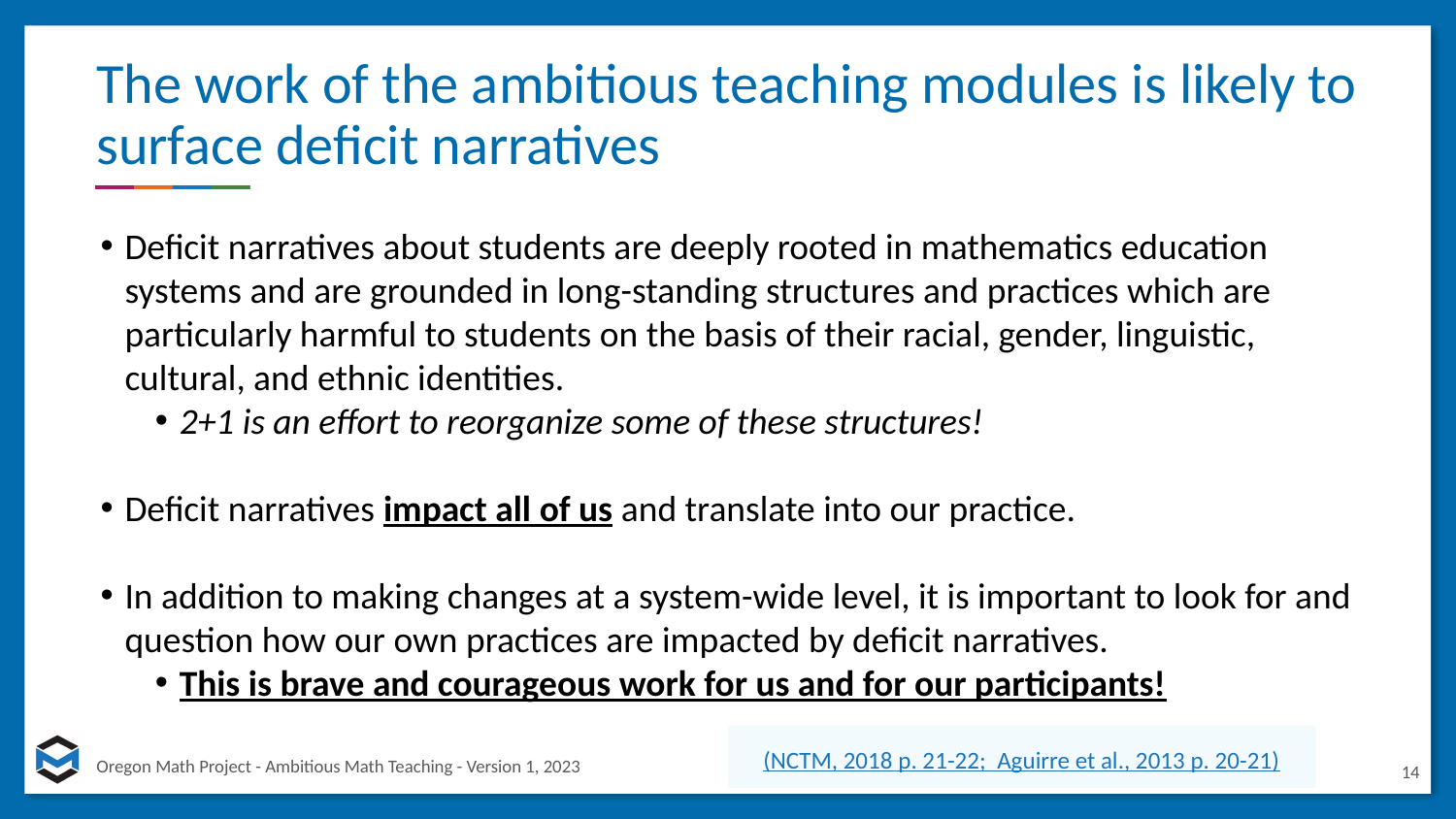

# The work of the ambitious teaching modules is likely to surface deficit narratives
Deficit narratives about students are deeply rooted in mathematics education systems and are grounded in long-standing structures and practices which are particularly harmful to students on the basis of their racial, gender, linguistic, cultural, and ethnic identities.
2+1 is an effort to reorganize some of these structures!

Deficit narratives impact all of us and translate into our practice.

In addition to making changes at a system-wide level, it is important to look for and question how our own practices are impacted by deficit narratives.
This is brave and courageous work for us and for our participants!
(NCTM, 2018 p. 21-22;  Aguirre et al., 2013 p. 20-21)
14